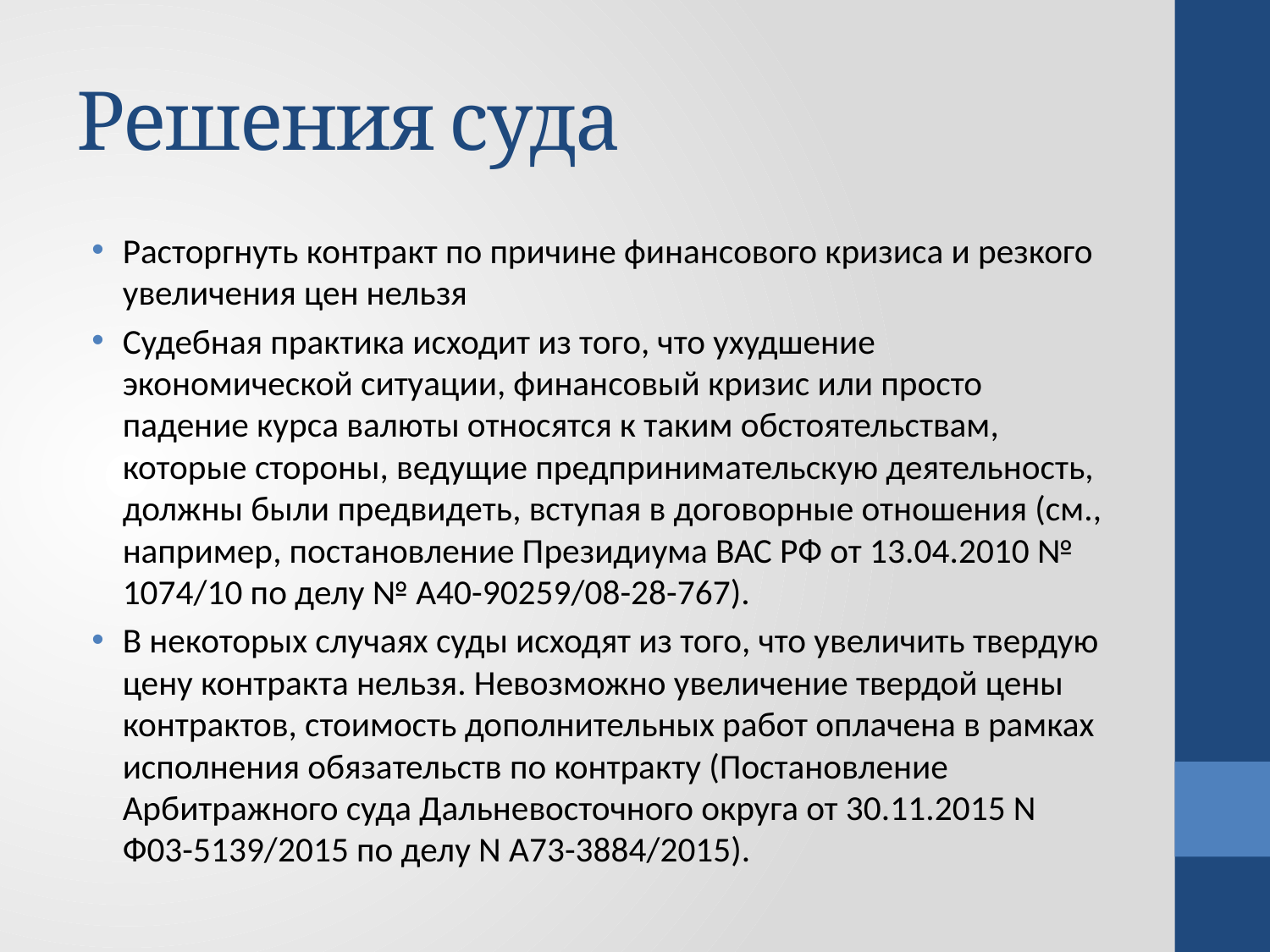

# Решения суда
Расторгнуть контракт по причине финансового кризиса и резкого увеличения цен нельзя
Судебная практика исходит из того, что ухудшение экономической ситуации, финансовый кризис или просто падение курса валюты относятся к таким обстоятельствам, которые стороны, ведущие предпринимательскую деятельность, должны были предвидеть, вступая в договорные отношения (см., например, постановление Президиума ВАС РФ от 13.04.2010 № 1074/10 по делу № А40-90259/08-28-767).
В некоторых случаях суды исходят из того, что увеличить твердую цену контракта нельзя. Невозможно увеличение твердой цены контрактов, стоимость дополнительных работ оплачена в рамках исполнения обязательств по контракту (Постановление Арбитражного суда Дальневосточного округа от 30.11.2015 N Ф03-5139/2015 по делу N А73-3884/2015).